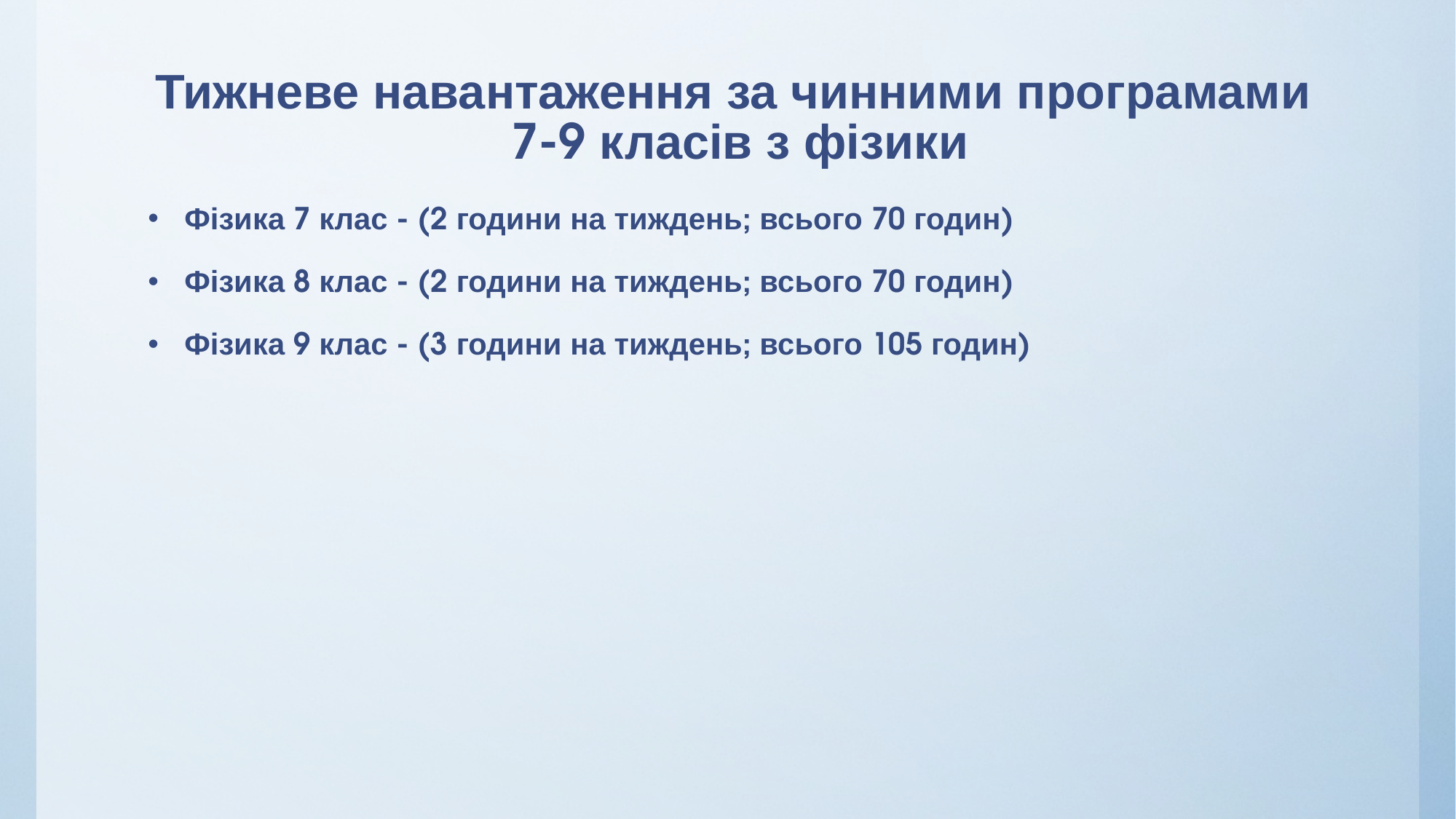

# Тижневе навантаження за чинними програмами 7-9 класів з фізики
Фізика 7 клас - (2 години на тиждень; всього 70 годин)
Фізика 8 клас - (2 години на тиждень; всього 70 годин)
Фізика 9 клас - (3 години на тиждень; всього 105 годин)